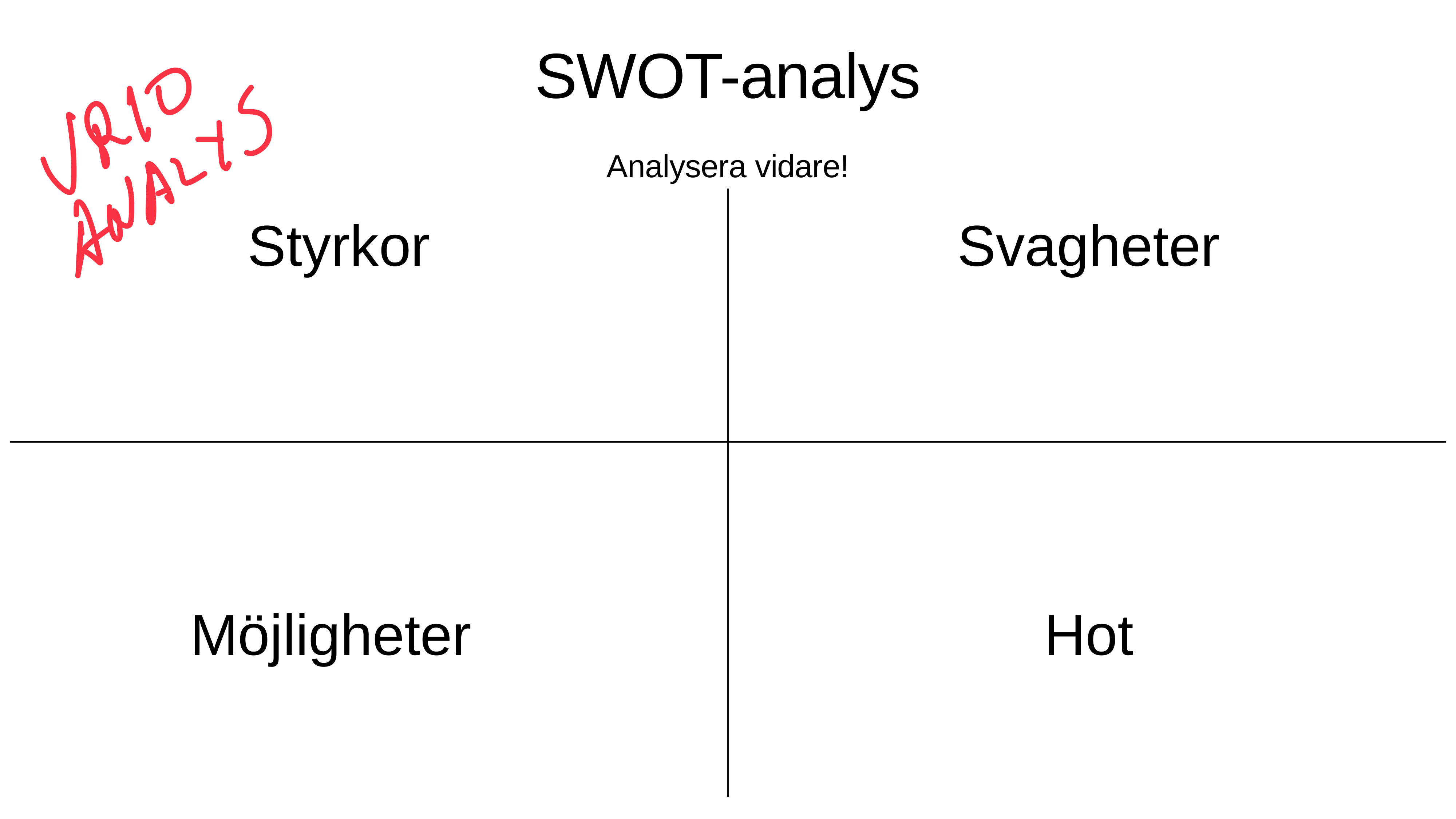

# SWOT-analys

Analysera vidare!

Styrkor
Svagheter

Möjligheter
Hot